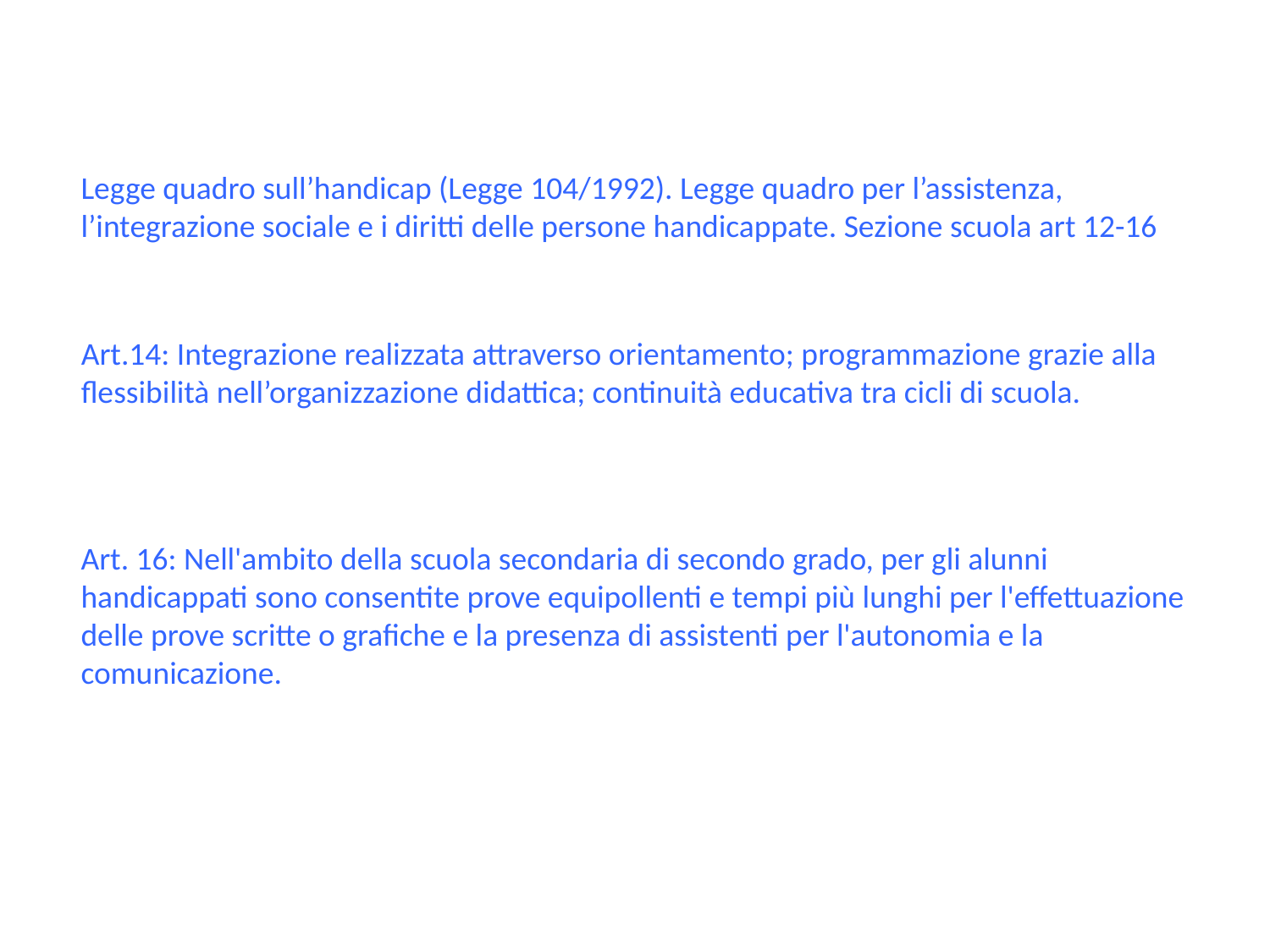

Legge quadro sull’handicap (Legge 104/1992). Legge quadro per l’assistenza, l’integrazione sociale e i diritti delle persone handicappate. Sezione scuola art 12-16

Art.14: Integrazione realizzata attraverso orientamento; programmazione grazie alla flessibilità nell’organizzazione didattica; continuità educativa tra cicli di scuola.

Art. 16: Nell'ambito della scuola secondaria di secondo grado, per gli alunni handicappati sono consentite prove equipollenti e tempi più lunghi per l'effettuazione delle prove scritte o grafiche e la presenza di assistenti per l'autonomia e la comunicazione.